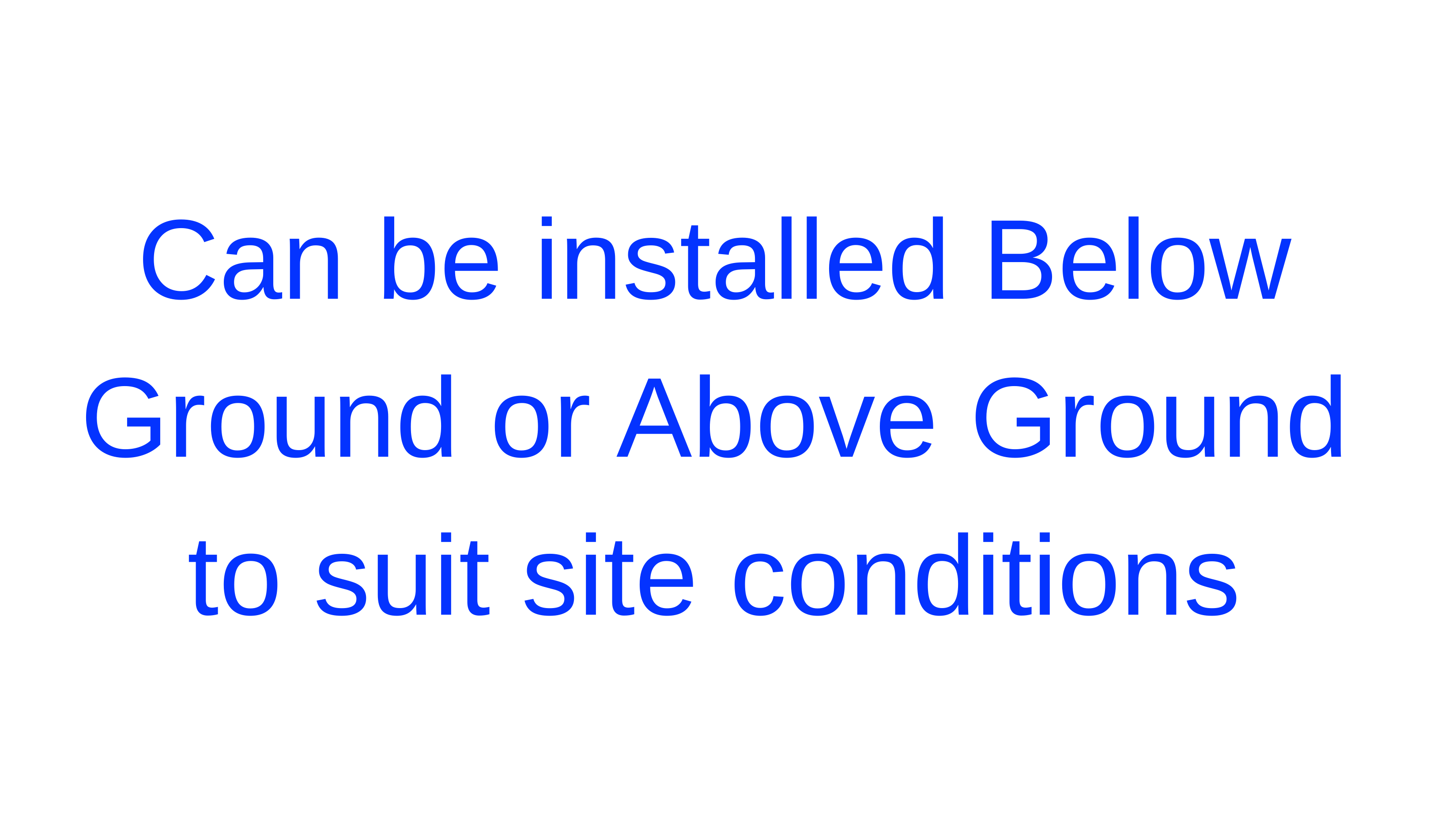

# Can be installed Below Ground or Above Ground to suit site conditions